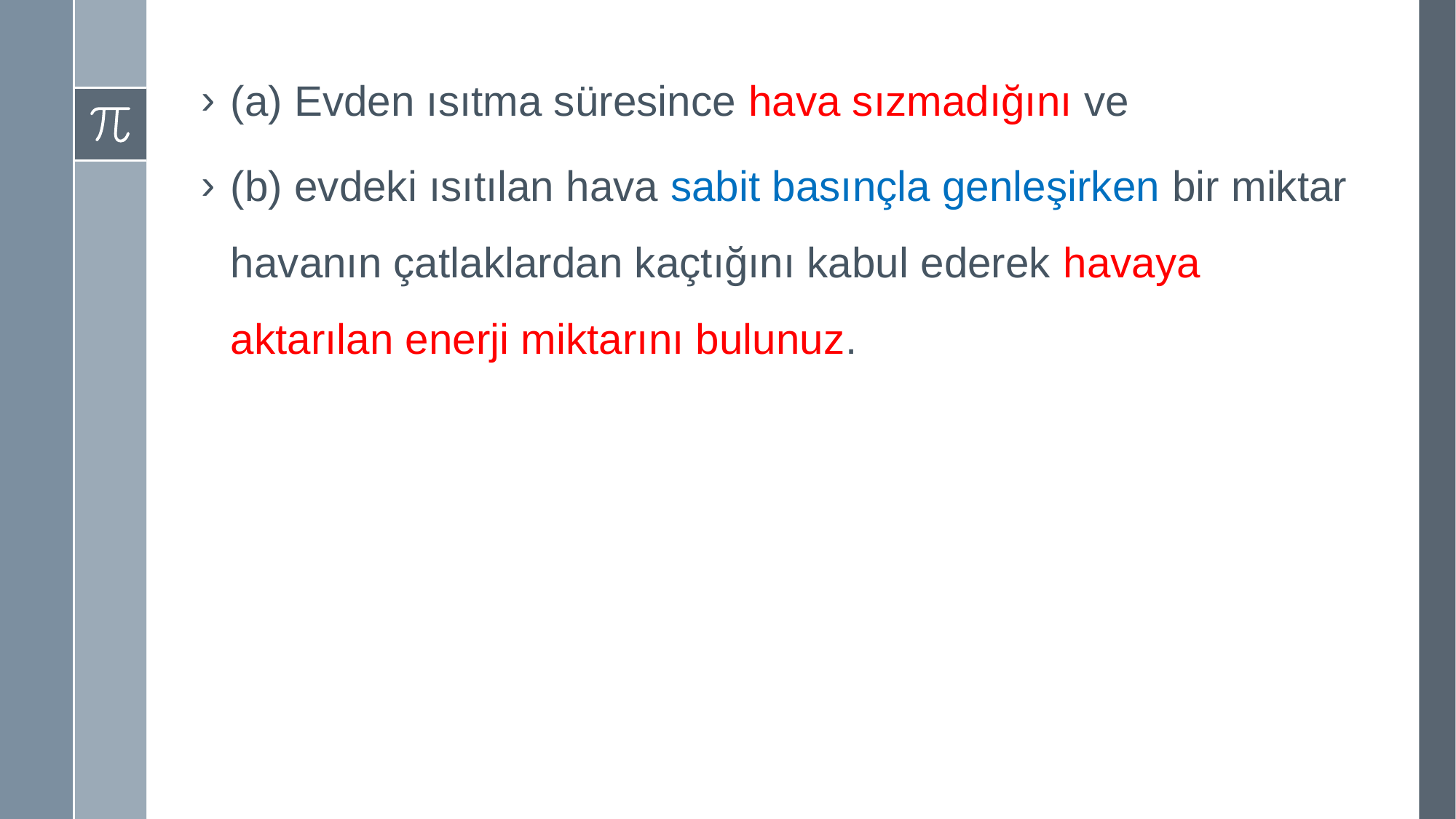

(a) Evden ısıtma süresince hava sızmadığını ve
(b) evdeki ısıtılan hava sabit basınçla genleşirken bir miktar havanın çatlaklardan kaçtığını kabul ederek havaya aktarılan enerji miktarını bulunuz.